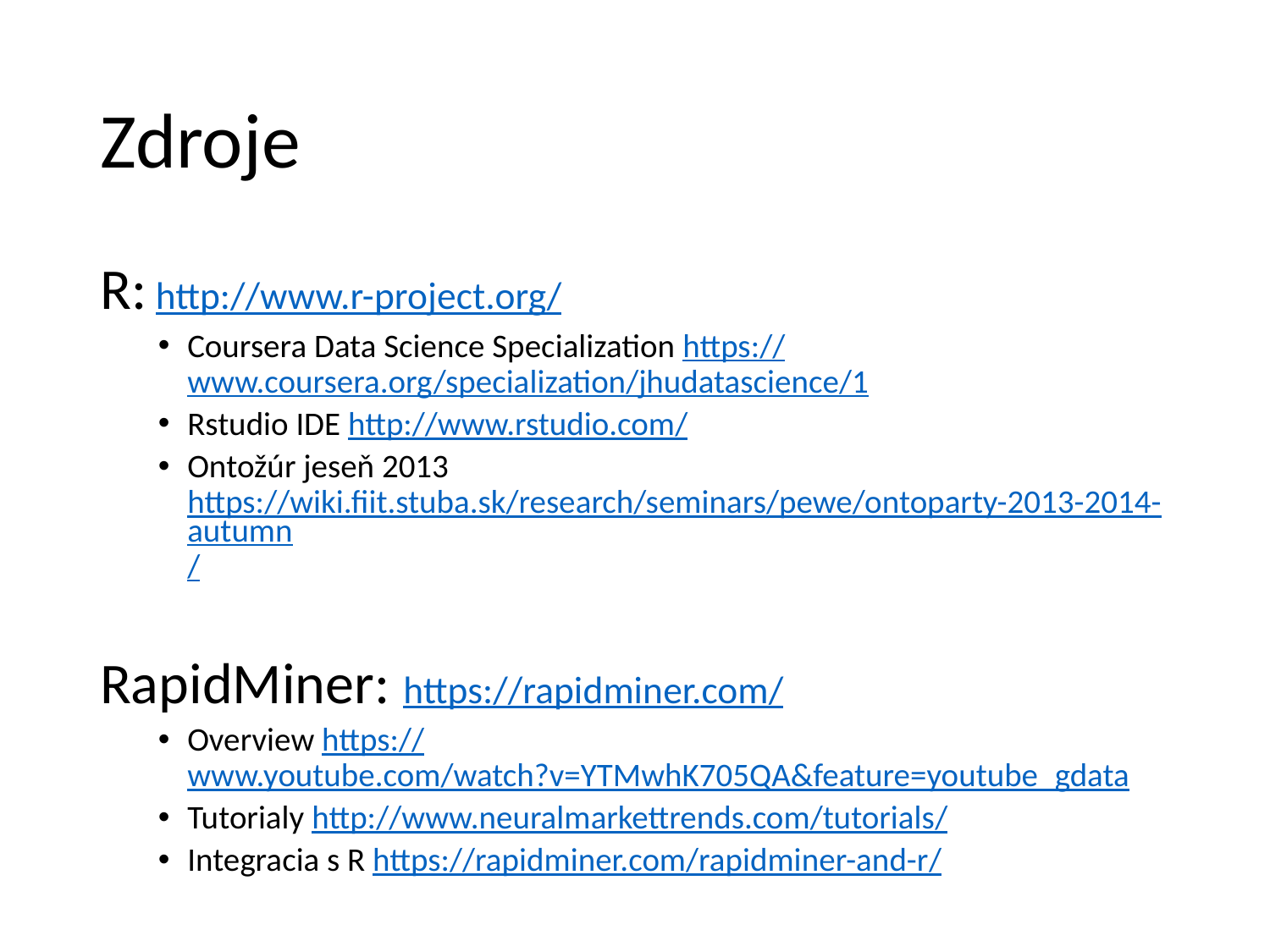

# Zdroje
R: http://www.r-project.org/
Coursera Data Science Specialization https://www.coursera.org/specialization/jhudatascience/1
Rstudio IDE http://www.rstudio.com/
Ontožúr jeseň 2013 https://wiki.fiit.stuba.sk/research/seminars/pewe/ontoparty-2013-2014-autumn/

RapidMiner: https://rapidminer.com/
Overview https://www.youtube.com/watch?v=YTMwhK705QA&feature=youtube_gdata
Tutorialy http://www.neuralmarkettrends.com/tutorials/
Integracia s R https://rapidminer.com/rapidminer-and-r/